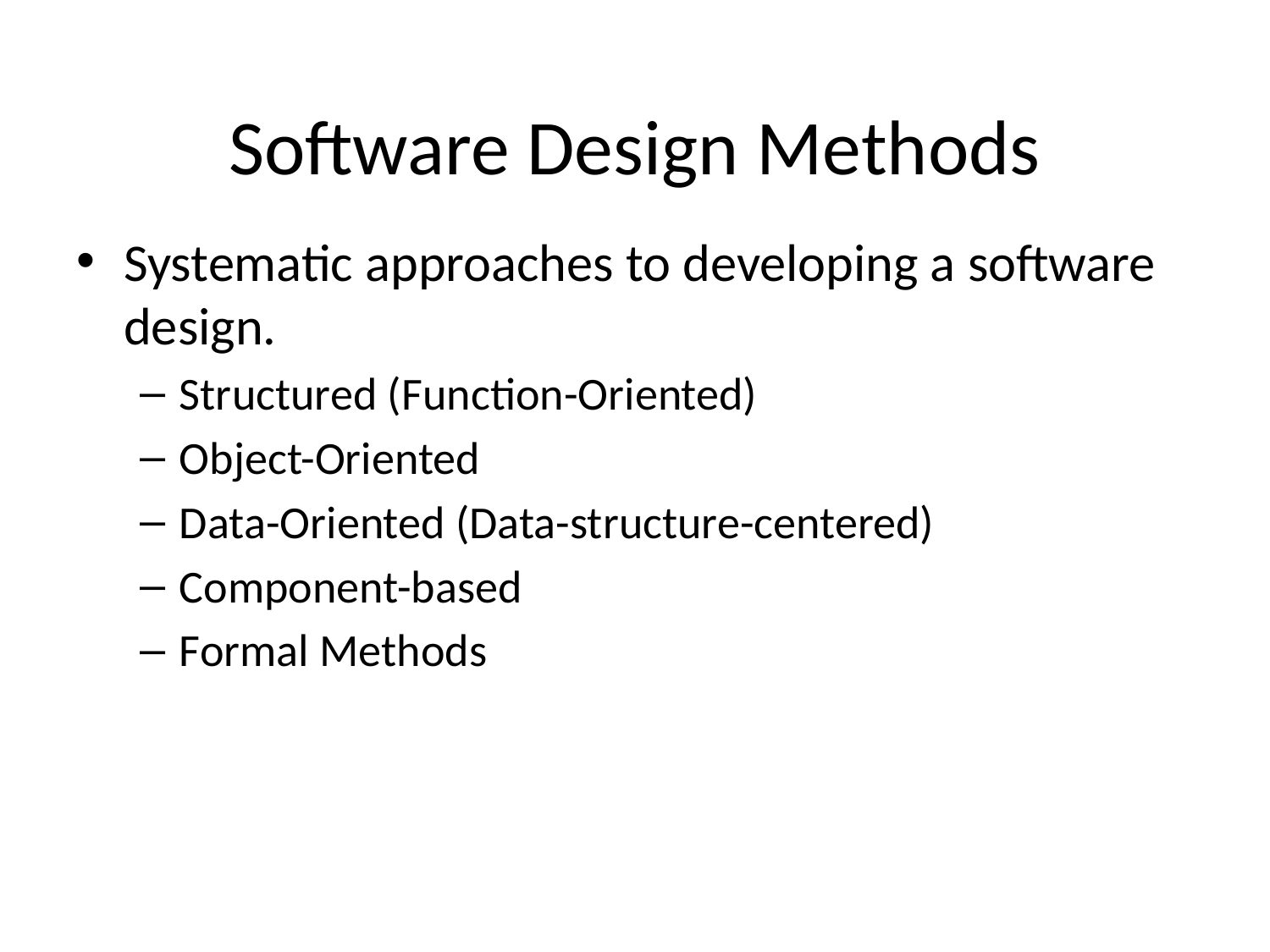

Software Design Methods
Systematic approaches to developing a software design.
Structured (Function-Oriented)
Object-Oriented
Data-Oriented (Data-structure-centered)
Component-based
Formal Methods